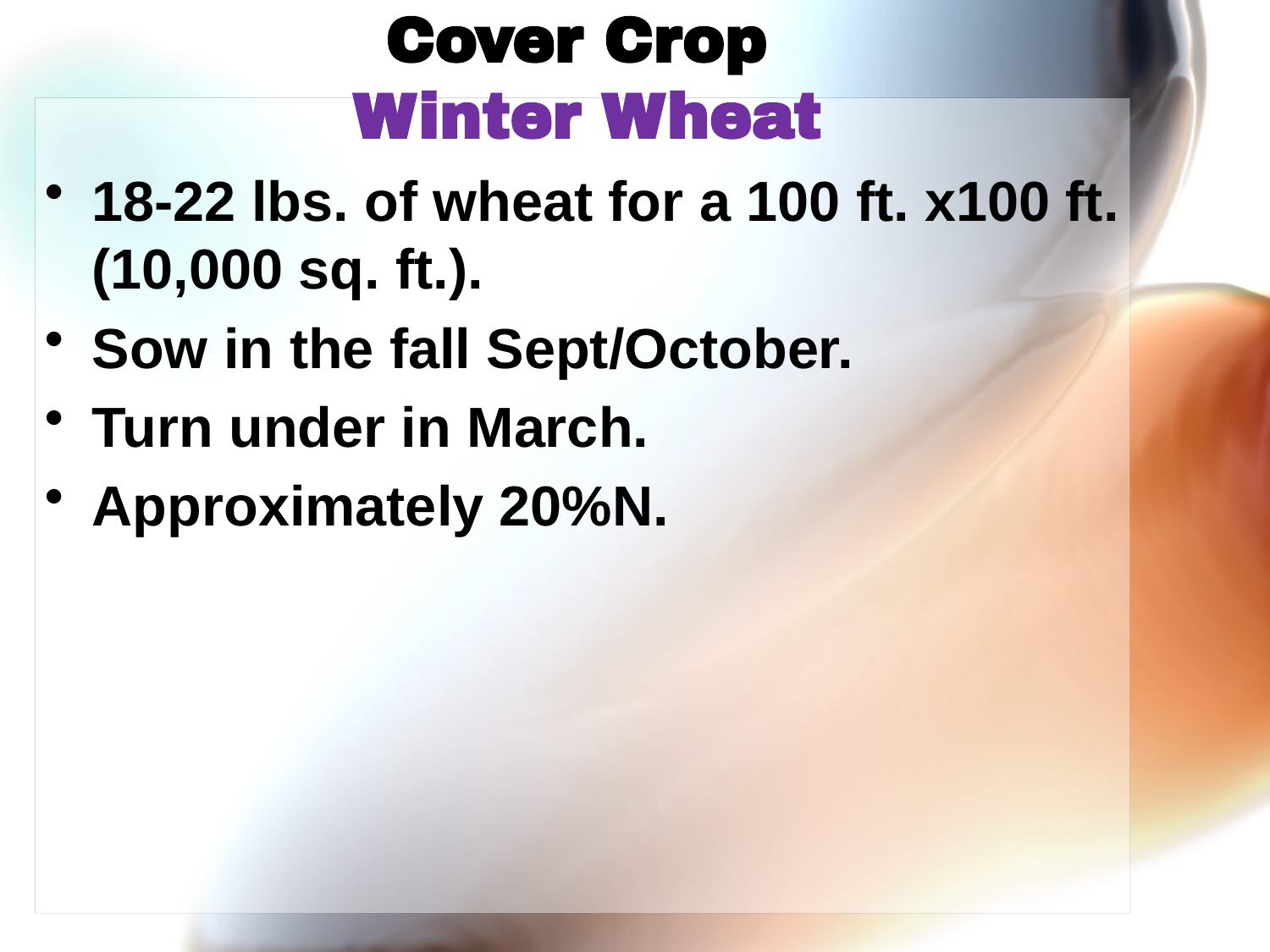

# Cover Crop Winter Wheat
18-22 lbs. of wheat for a 100 ft. x100 ft. (10,000 sq. ft.).
Sow in the fall Sept/October.
Turn under in March.
Approximately 20%N.